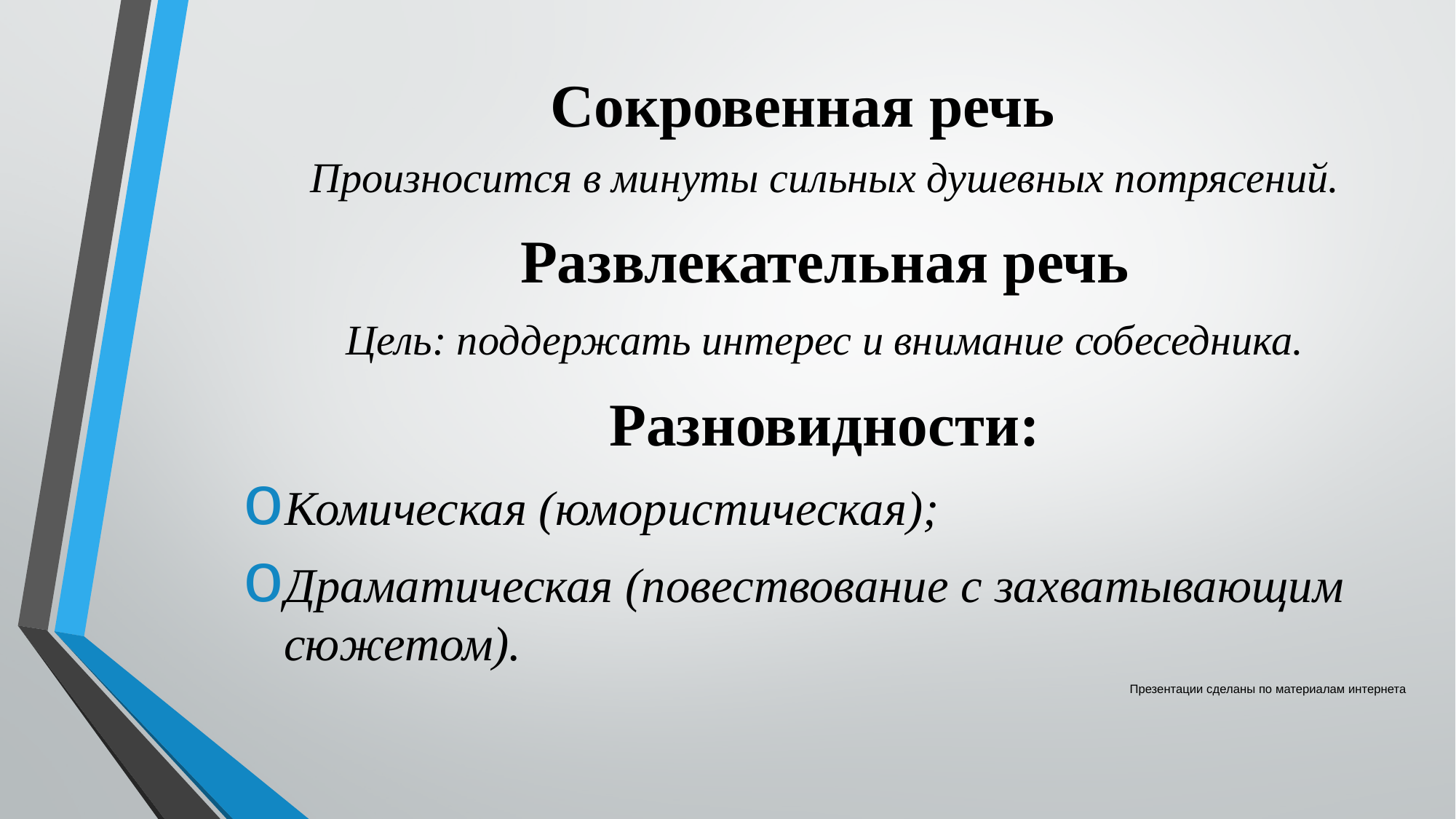

# Сокровенная речь
Произносится в минуты сильных душевных потрясений.
Развлекательная речь
Цель: поддержать интерес и внимание собеседника.
Разновидности:
Комическая (юмористическая);
Драматическая (повествование с захватывающим сюжетом).
Презентации сделаны по материалам интернета